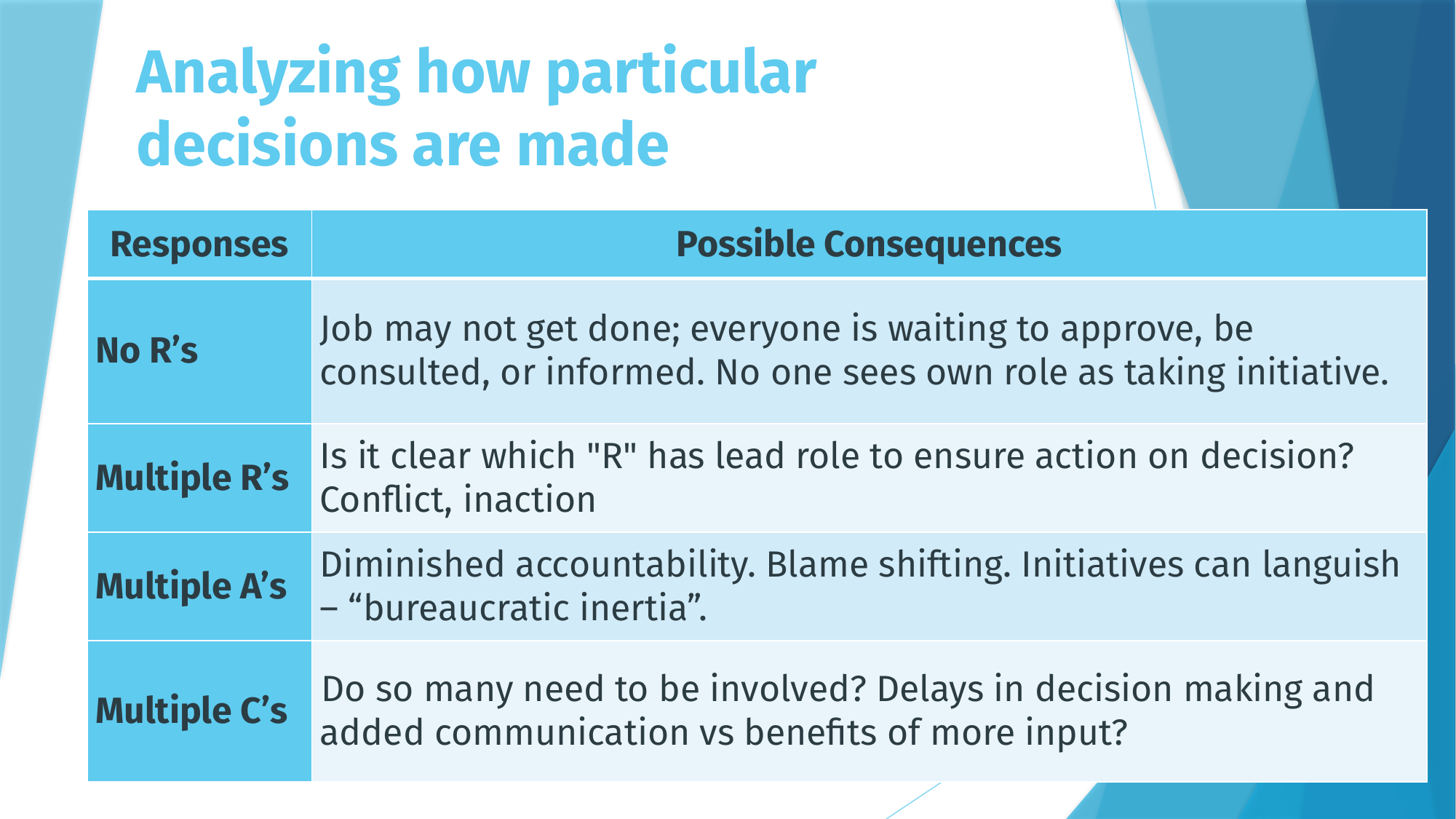

Analyzing how particular decisions are made
| Responses | Possible Consequences |
| --- | --- |
| No R’s | Job may not get done; everyone is waiting to approve, be consulted, or informed. No one sees own role as taking initiative. |
| Multiple R’s | Is it clear which "R" has lead role to ensure action on decision? Conflict, inaction |
| Multiple A’s | Diminished accountability. Blame shifting. Initiatives can languish – “bureaucratic inertia”. |
| Multiple C’s | Do so many need to be involved? Delays in decision making and added communication vs benefits of more input? |